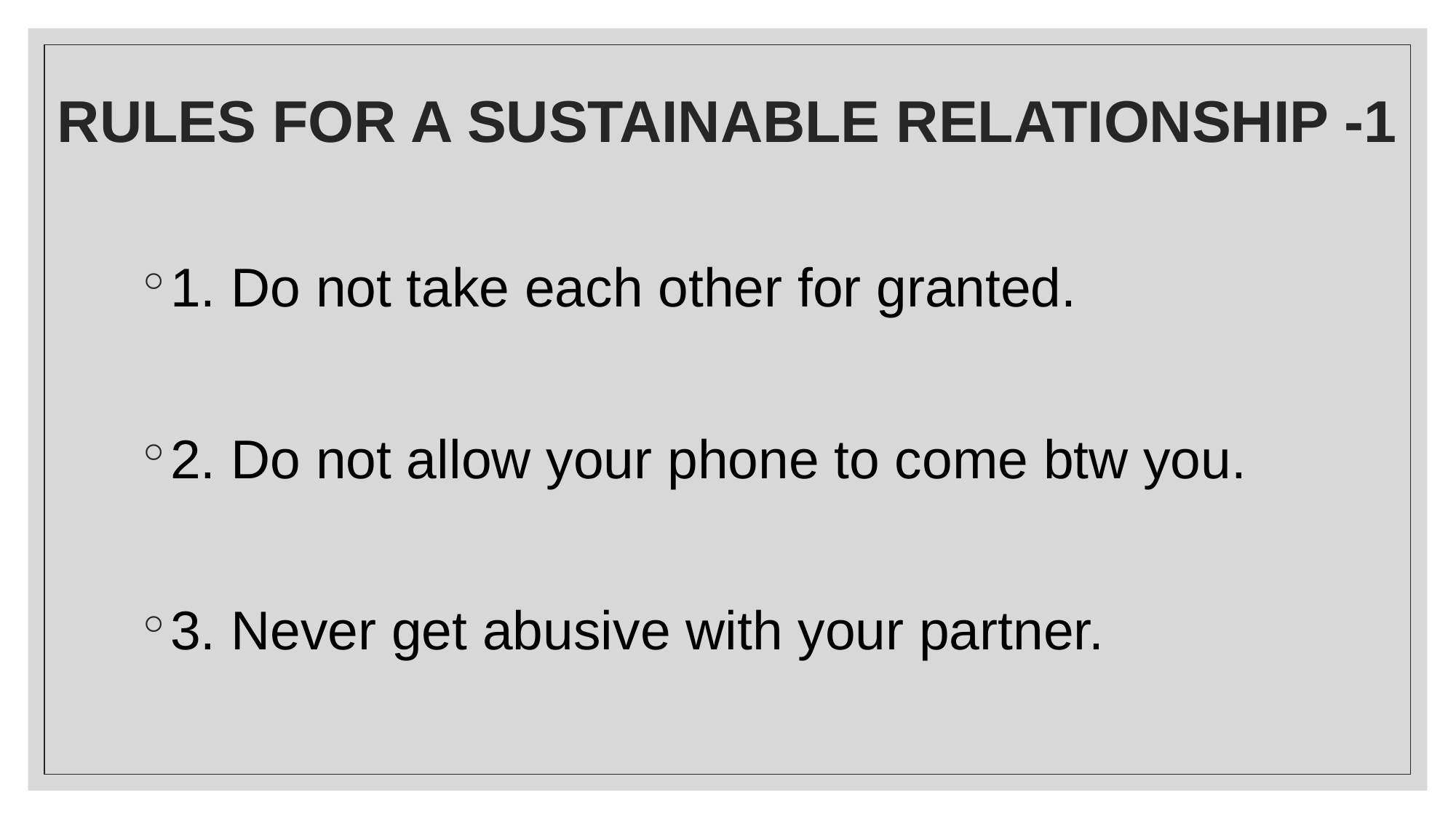

# RULES FOR A SUSTAINABLE RELATIONSHIP -1
1. Do not take each other for granted.

2. Do not allow your phone to come btw you.

3. Never get abusive with your partner.